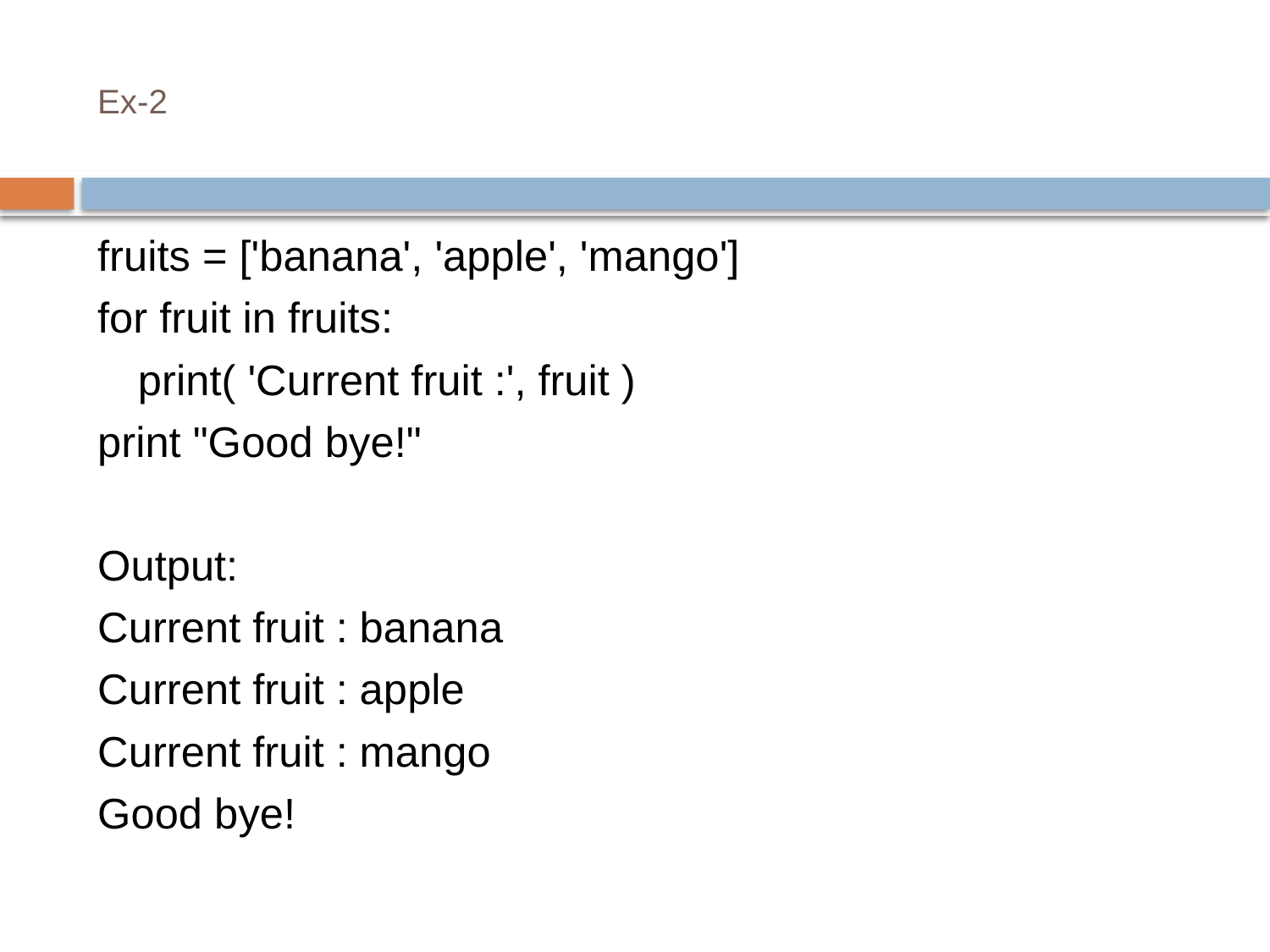

# Ex-2
fruits = ['banana', 'apple', 'mango']
for fruit in fruits:
	print( 'Current fruit :', fruit )
print "Good bye!"

Output:
Current fruit : banana
Current fruit : apple
Current fruit : mango
Good bye!